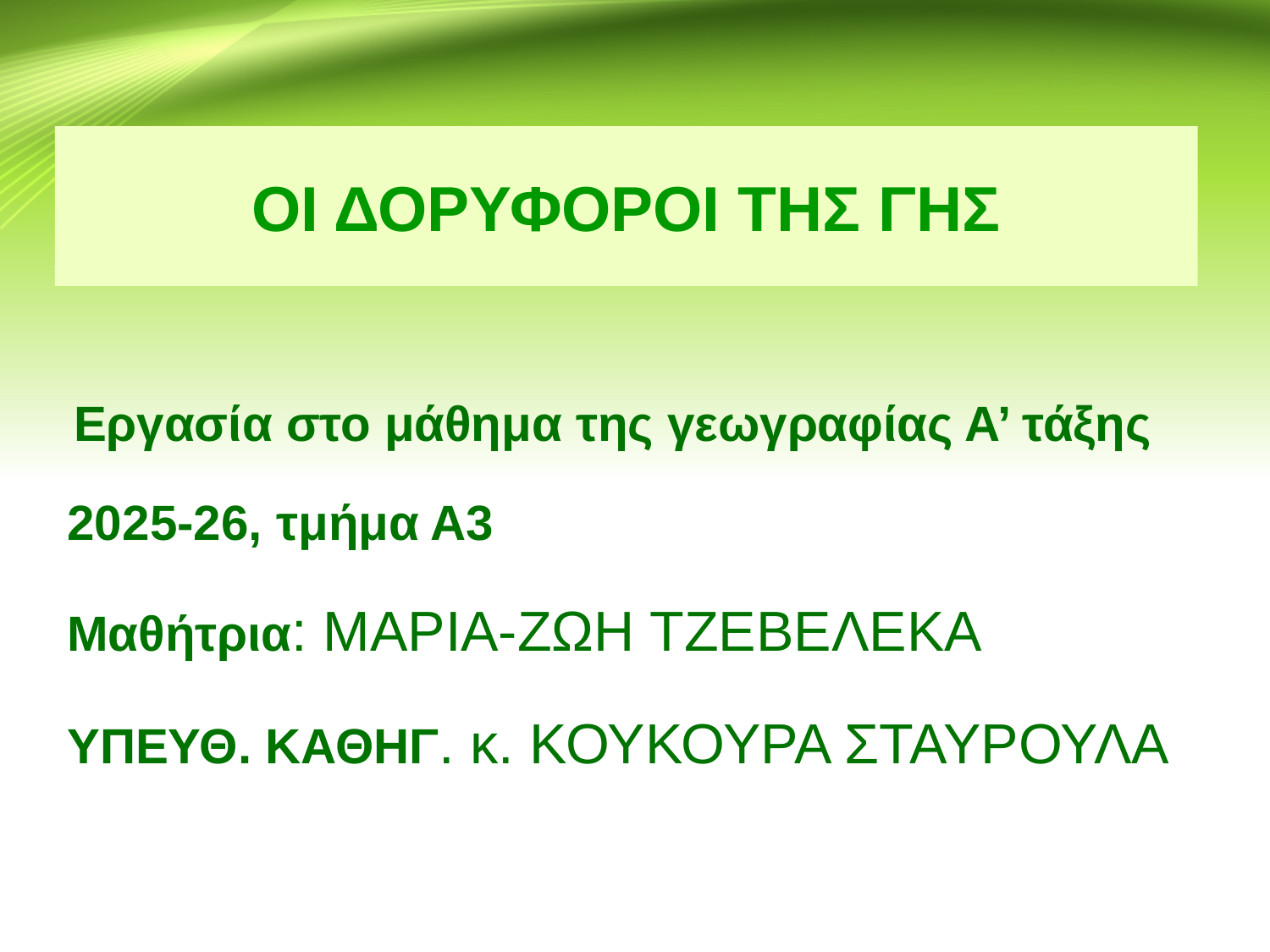

# ΟΙ ΔΟΡΥΦΟΡΟΙ ΤΗΣ ΓΗΣ
Εργασία στο μάθημα της γεωγραφίας Α’ τάξης
2025-26, τμήμα Α3
Μαθήτρια: ΜΑΡΙΑ-ΖΩΗ ΤΖΕΒΕΛΕΚΑ
ΥΠΕΥΘ. ΚΑΘΗΓ. κ. ΚΟΥΚΟΥΡΑ ΣΤΑΥΡΟΥΛΑ